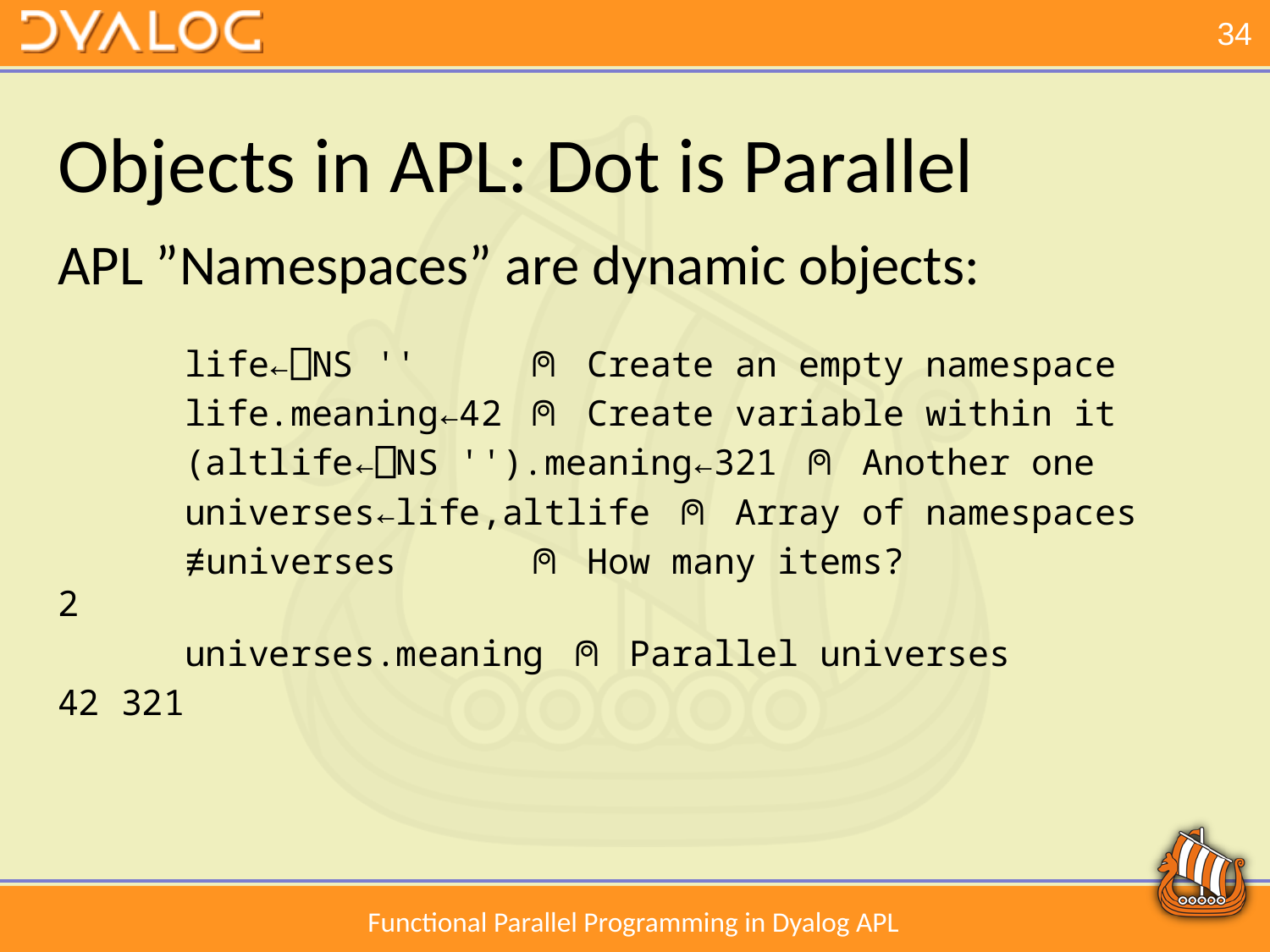

# Objects in APL: Dot is Parallel
APL ”Namespaces” are dynamic objects:
      life←⎕NS ''     ⍝ Create an empty namespace
      life.meaning←42 ⍝ Create variable within it
      (altlife←⎕NS '').meaning←321 ⍝ Another one
      universes←life,altlife ⍝ Array of namespaces
      ≢universes      ⍝ How many items?
2
      universes.meaning ⍝ Parallel universes
42 321

Functional Parallel Programming in Dyalog APL